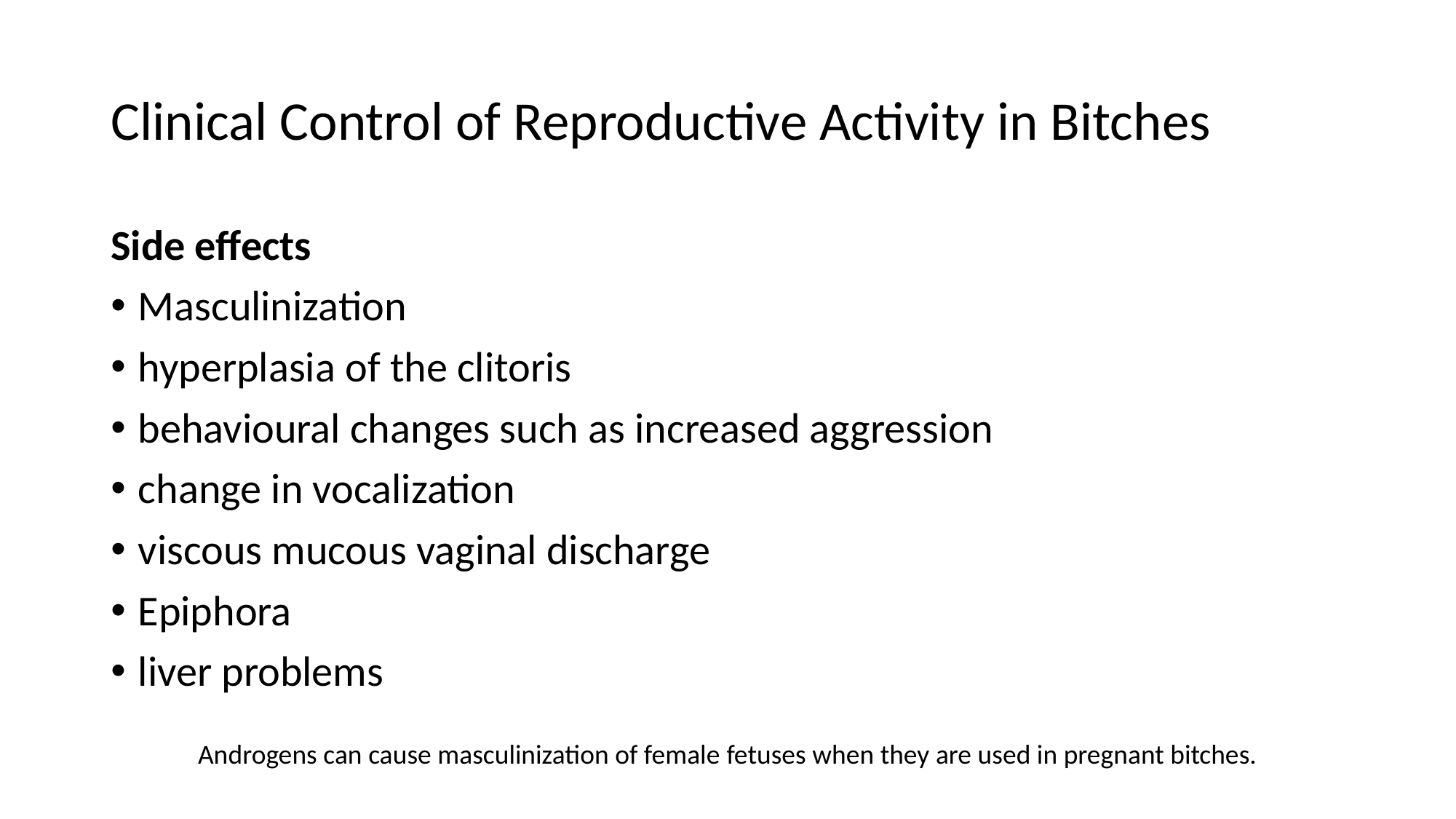

# Clinical Control of Reproductive Activity in Bitches
Side effects
Masculinization
hyperplasia of the clitoris
behavioural changes such as increased aggression
change in vocalization
viscous mucous vaginal discharge
Epiphora
liver problems
Androgens can cause masculinization of female fetuses when they are used in pregnant bitches.